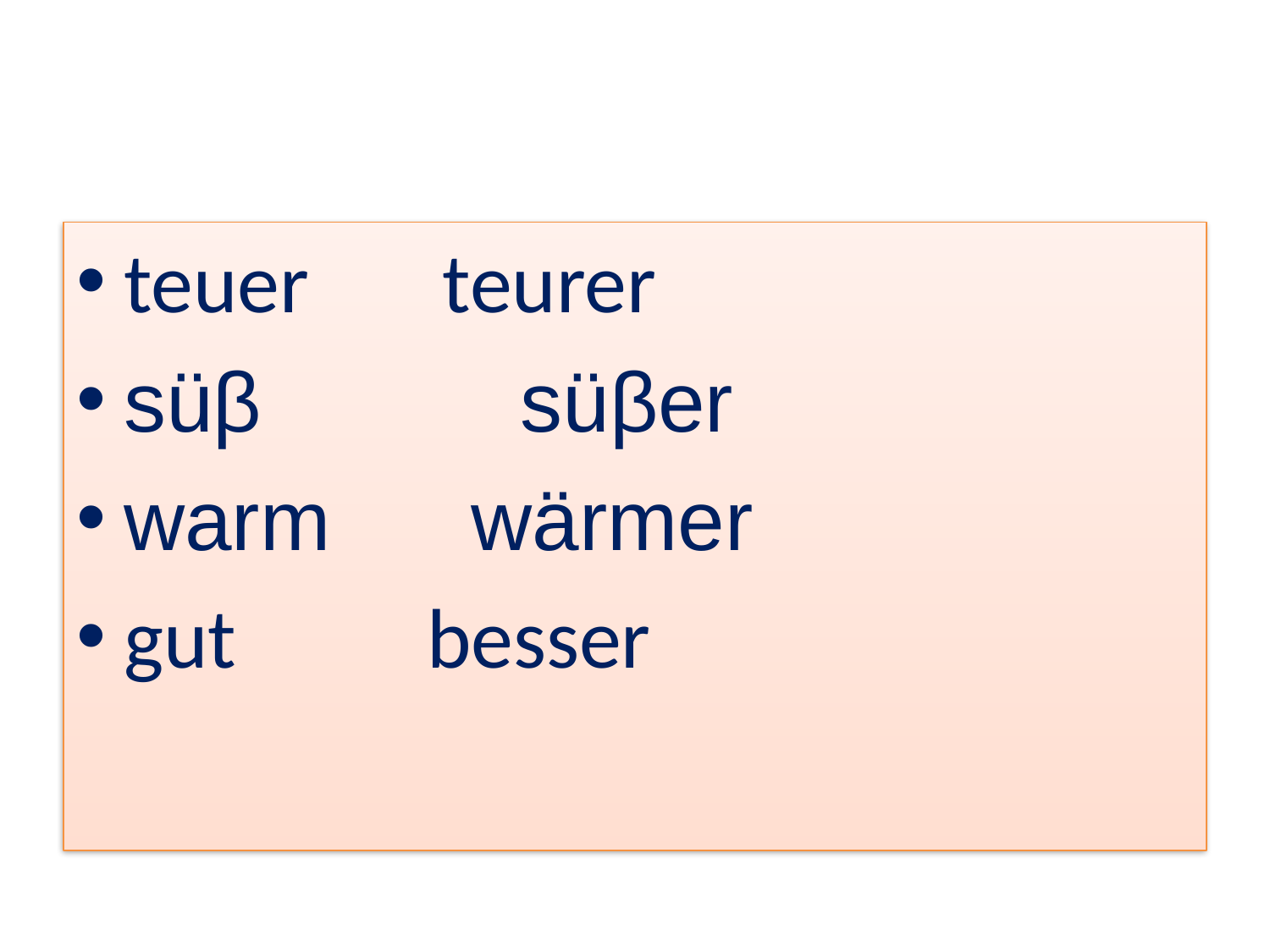

#
teuer       teurer
süβ           süβer
warm      wärmer
gut          besser